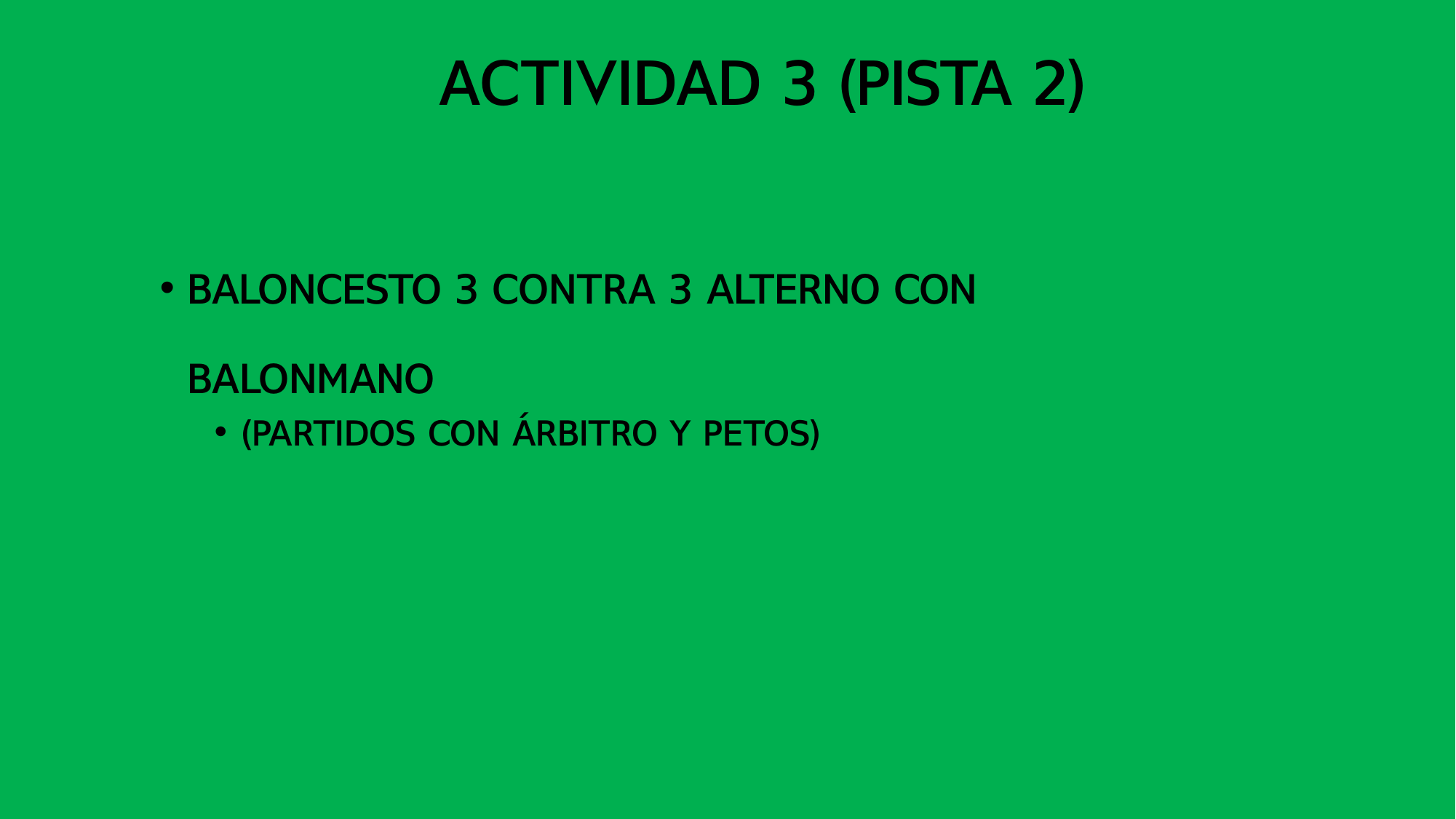

# ACTIVIDAD 3 (PISTA 2)
BALONCESTO 3 CONTRA 3 ALTERNO CON BALONMANO
(PARTIDOS CON ÁRBITRO Y PETOS)